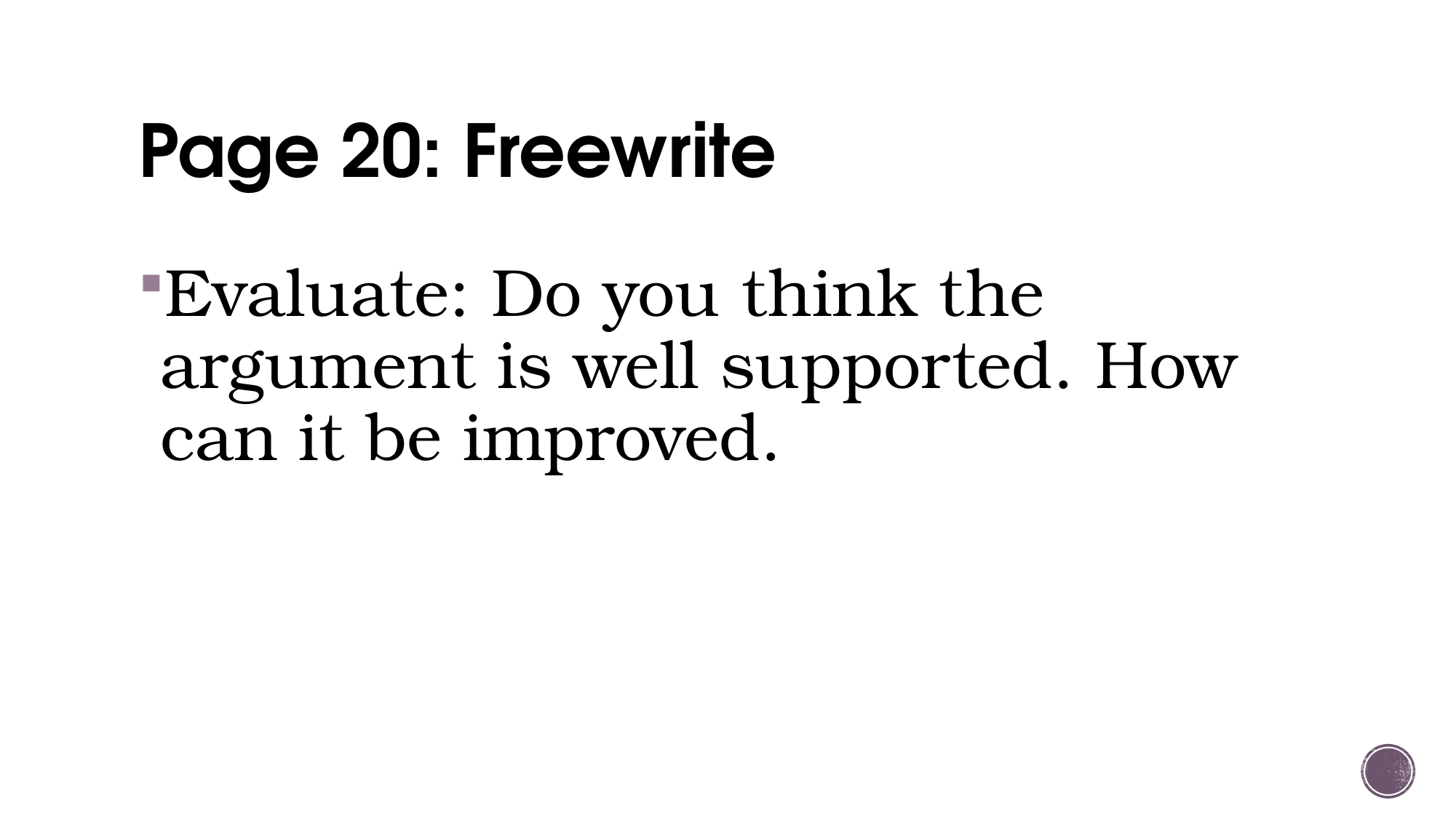

# Page 20: Freewrite
Evaluate: Do you think the argument is well supported. How can it be improved.